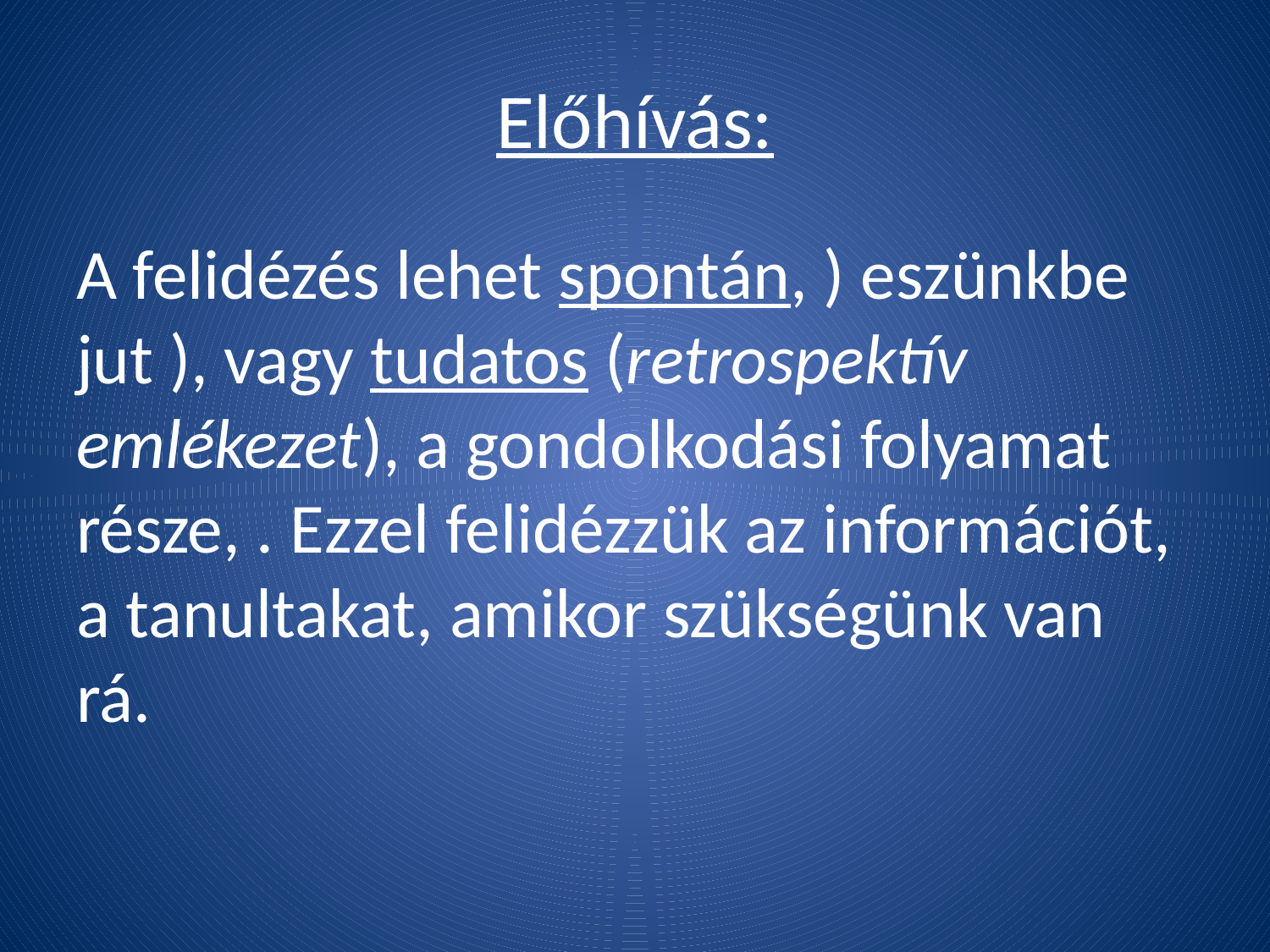

# Előhívás:
A felidézés lehet spontán, ) eszünkbe jut ), vagy tudatos (retrospektív emlékezet), a gondolkodási folyamat része, . Ezzel felidézzük az információt, a tanultakat, amikor szükségünk van rá.